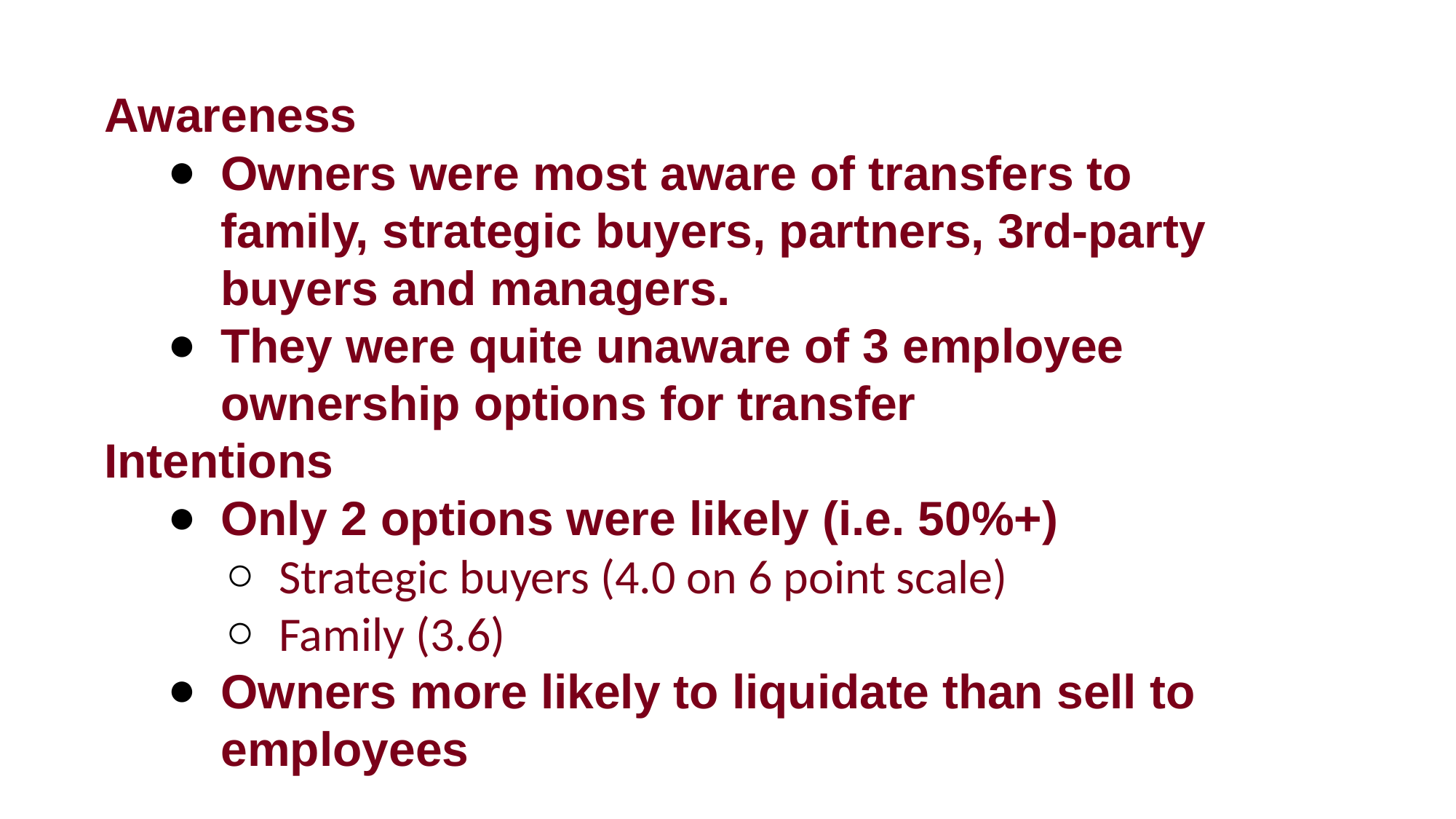

Awareness
Owners were most aware of transfers to family, strategic buyers, partners, 3rd-party buyers and managers.
They were quite unaware of 3 employee ownership options for transfer
Intentions
Only 2 options were likely (i.e. 50%+)
Strategic buyers (4.0 on 6 point scale)
Family (3.6)
Owners more likely to liquidate than sell to employees